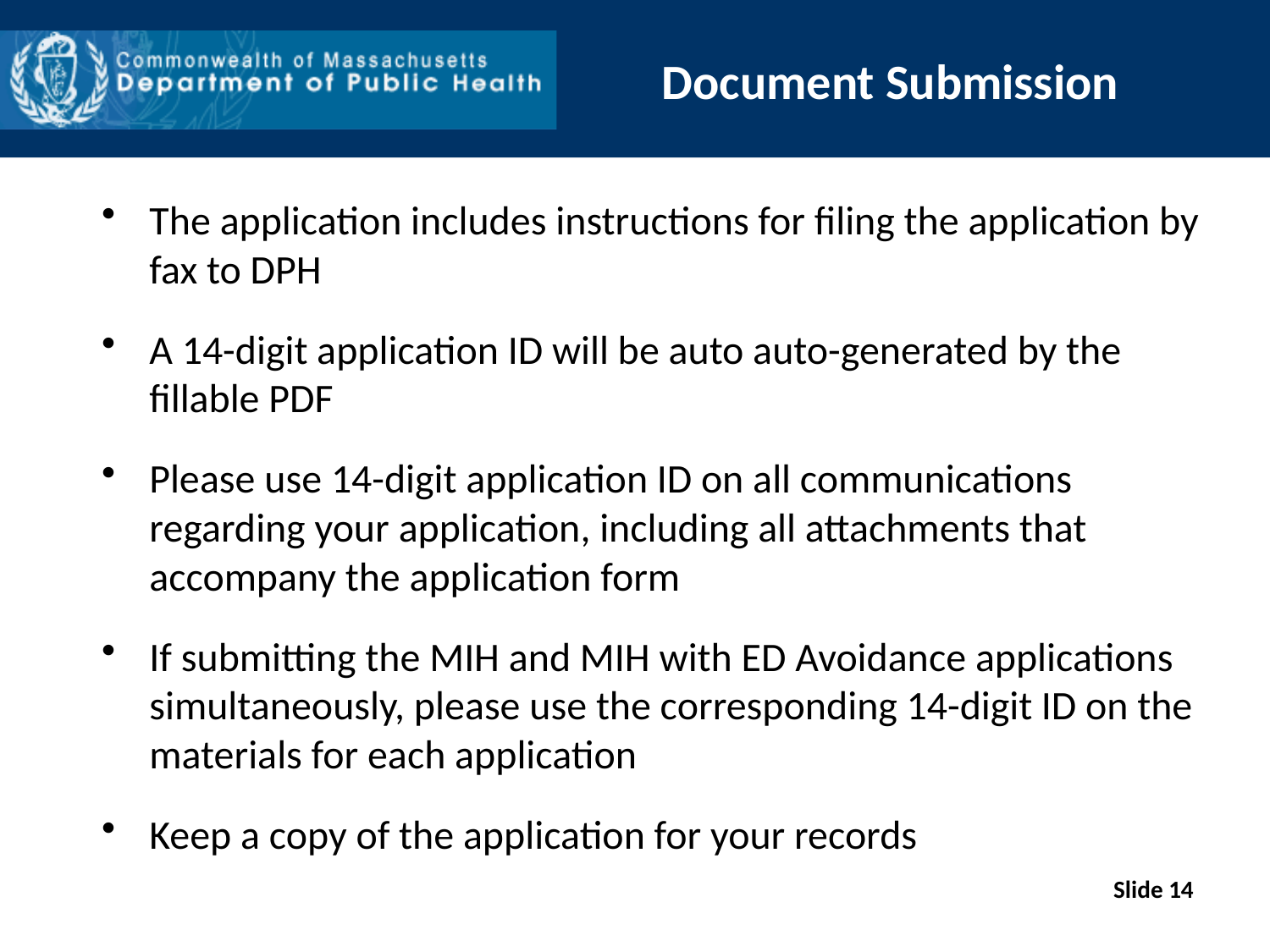

# Document Submission
The application includes instructions for filing the application by fax to DPH
A 14-digit application ID will be auto auto-generated by the fillable PDF
Please use 14-digit application ID on all communications regarding your application, including all attachments that accompany the application form
If submitting the MIH and MIH with ED Avoidance applications simultaneously, please use the corresponding 14-digit ID on the materials for each application
Keep a copy of the application for your records
Slide 14